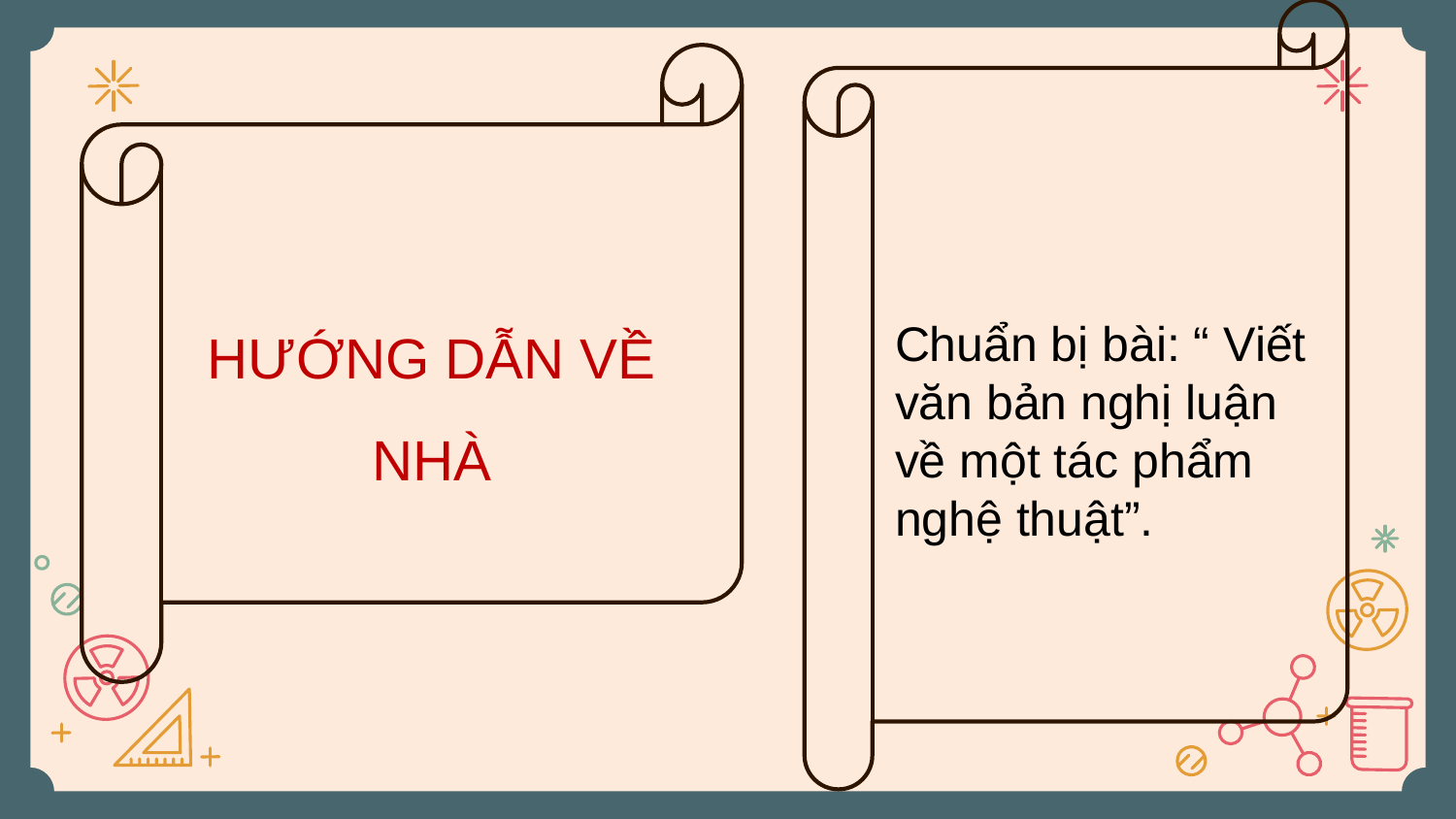

Chuẩn bị bài: “ Viết văn bản nghị luận về một tác phẩm nghệ thuật”.

HƯỚNG DẪN VỀ NHÀ